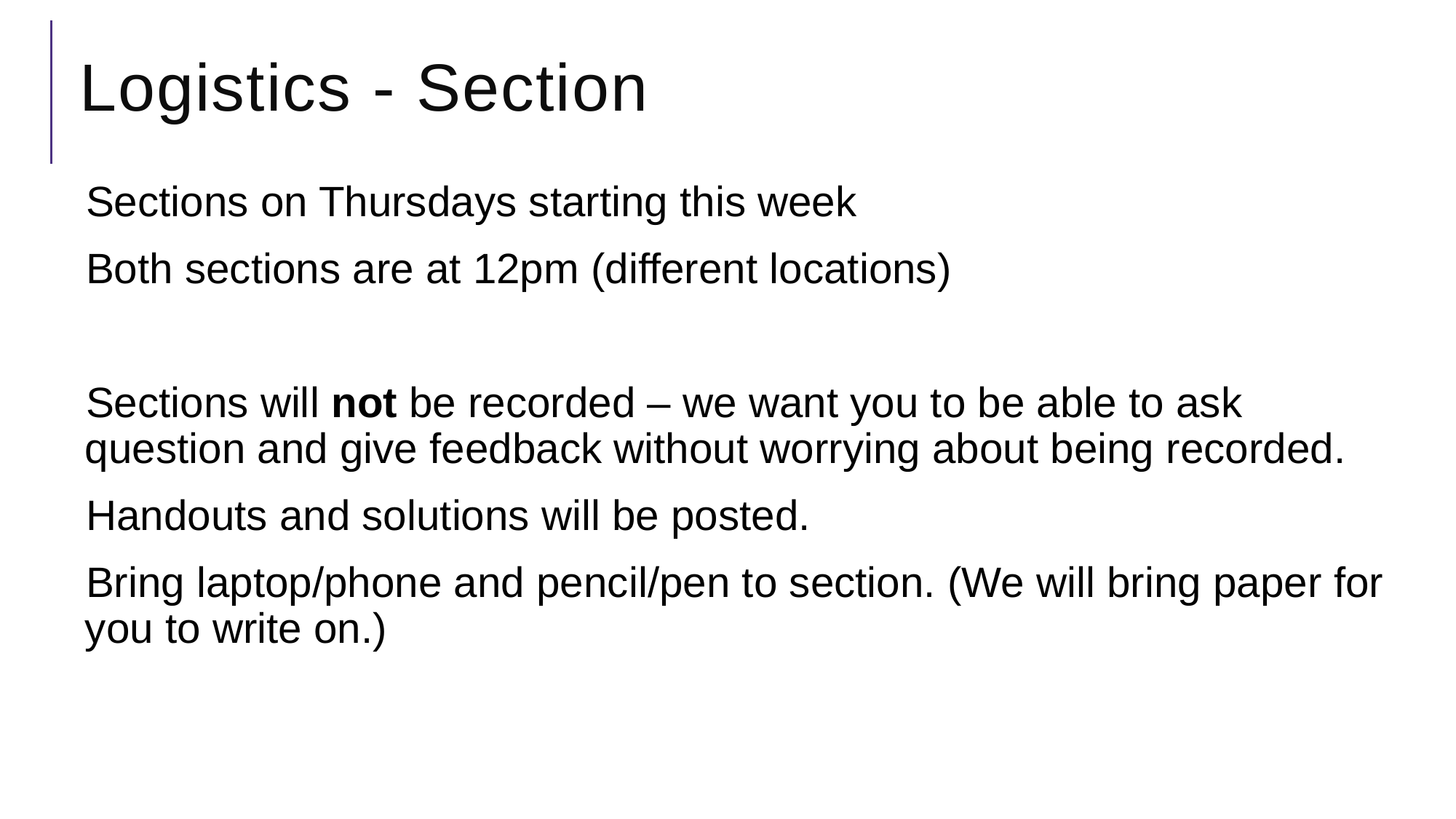

# Logistics - Section
Sections on Thursdays starting this week
Both sections are at 12pm (different locations)

Sections will not be recorded – we want you to be able to ask question and give feedback without worrying about being recorded.
Handouts and solutions will be posted.
Bring laptop/phone and pencil/pen to section. (We will bring paper for you to write on.)